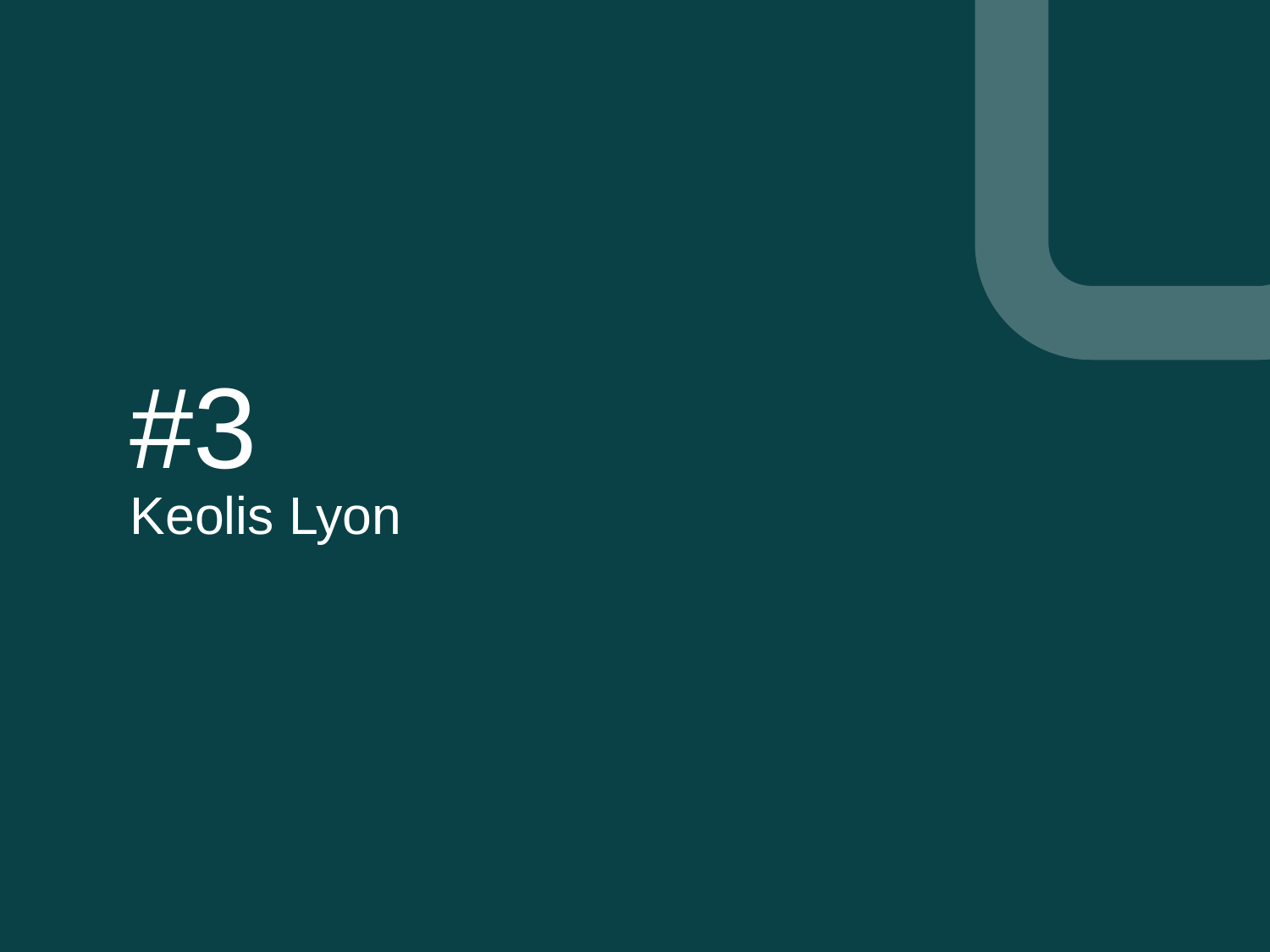

#
#3
Keolis Lyon

Date
Titre de la présentation
13